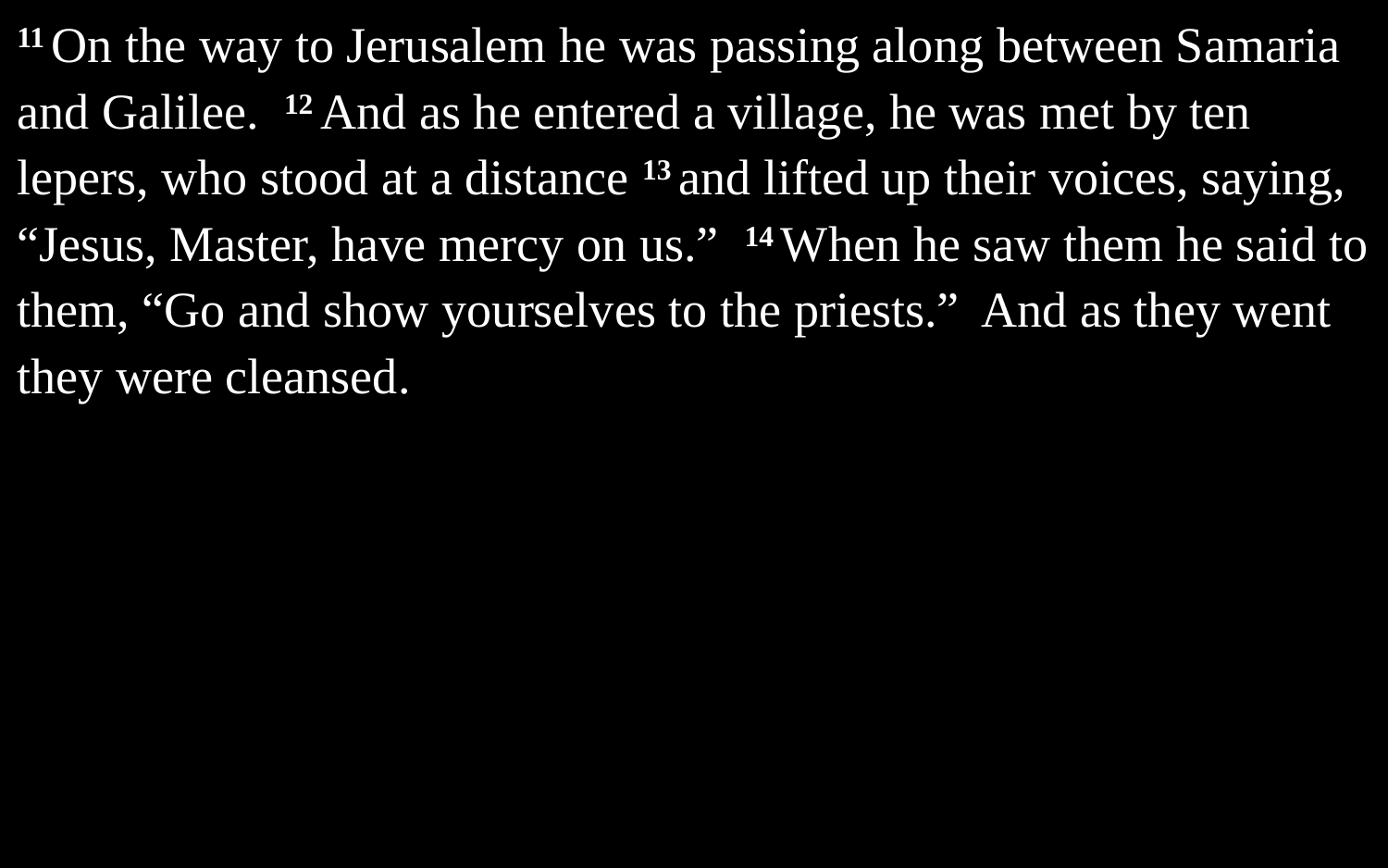

11 On the way to Jerusalem he was passing along between Samaria and Galilee.  12 And as he entered a village, he was met by ten lepers, who stood at a distance 13 and lifted up their voices, saying, “Jesus, Master, have mercy on us.”  14 When he saw them he said to them, “Go and show yourselves to the priests.”  And as they went they were cleansed.